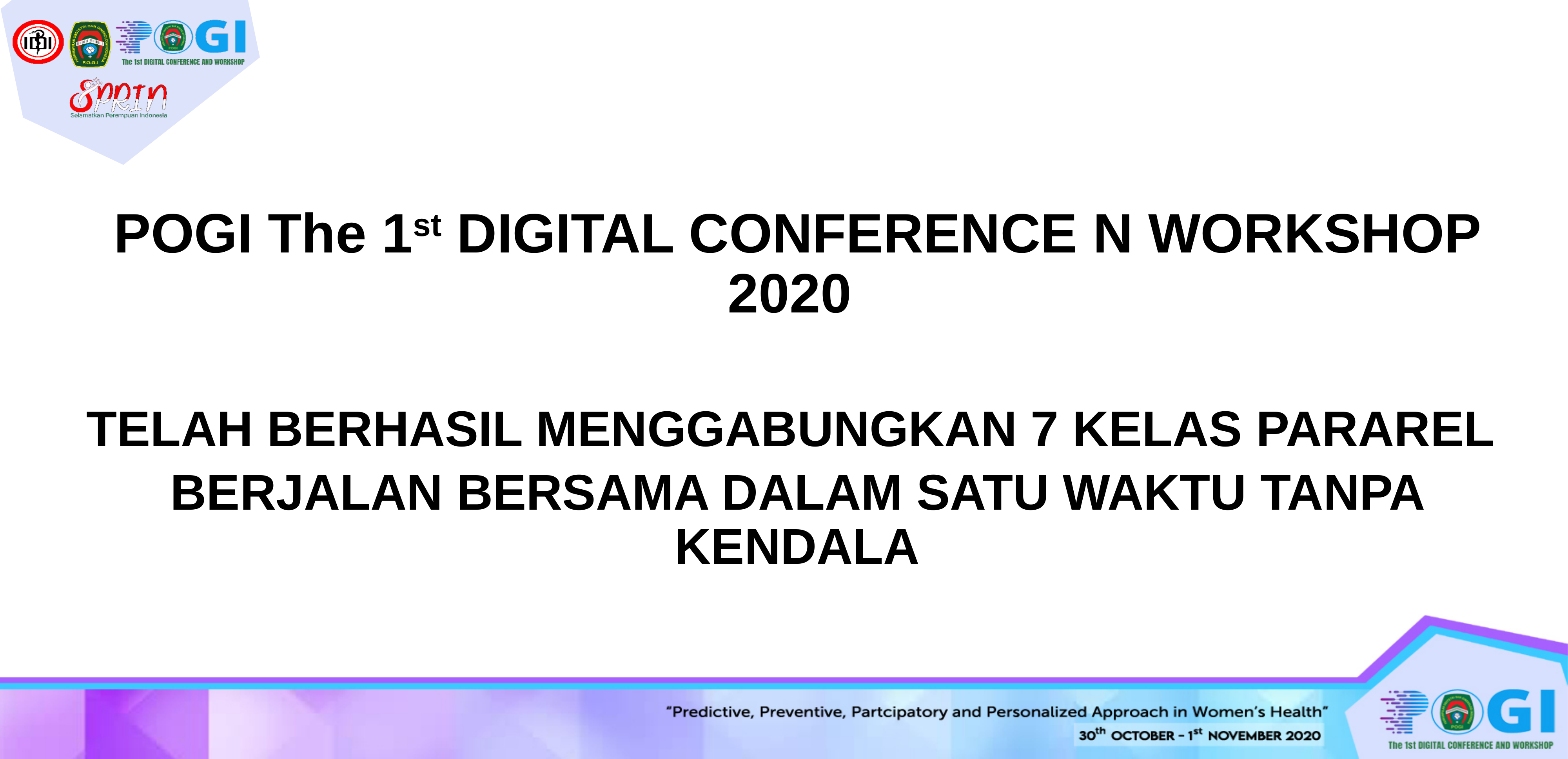

POGI The 1st DIGITAL CONFERENCE N WORKSHOP 2020

TELAH BERHASIL MENGGABUNGKAN 7 KELAS PARAREL
BERJALAN BERSAMA DALAM SATU WAKTU TANPA KENDALA